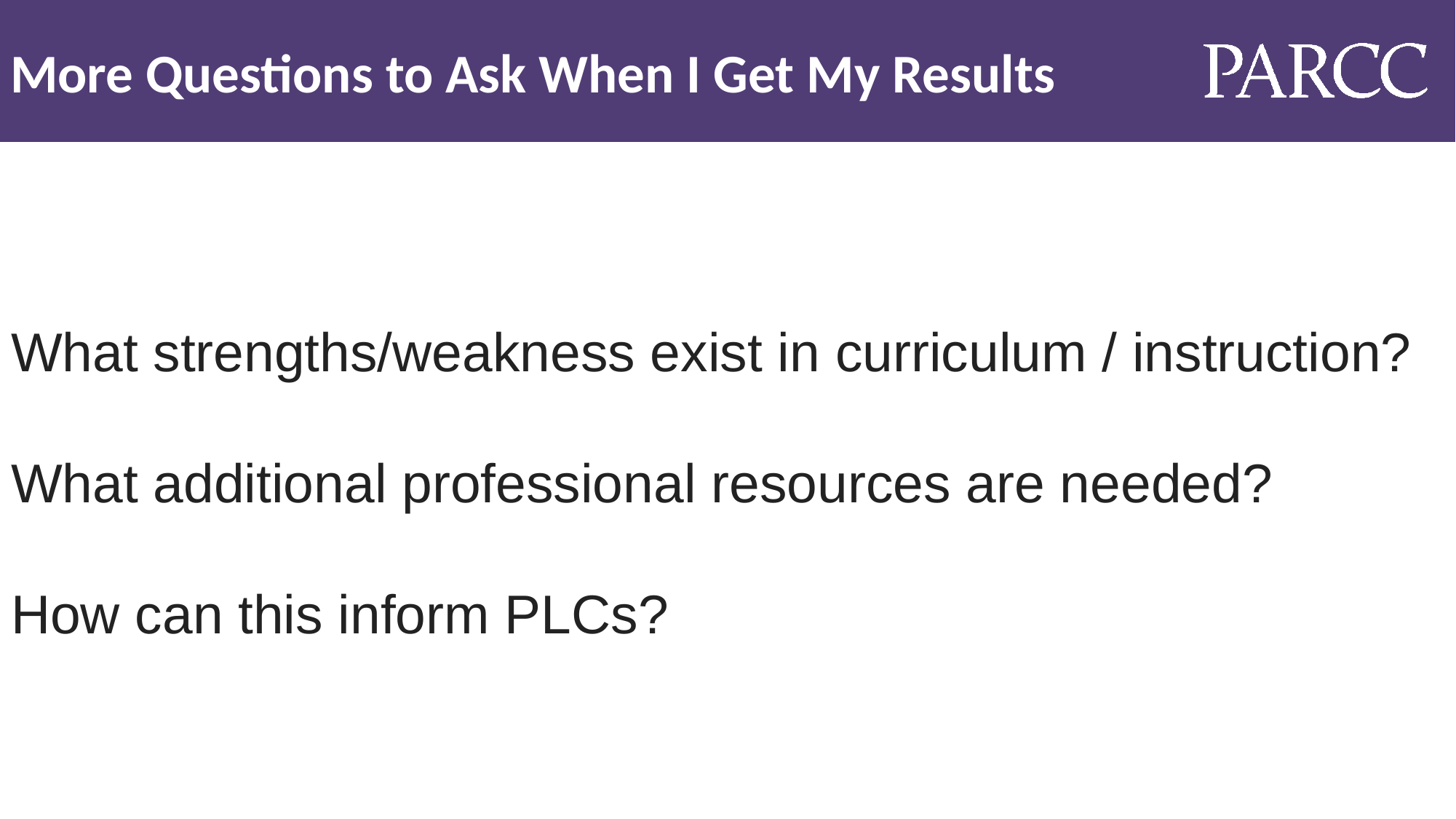

# More Questions to Ask When I Get My Results
What strengths/weakness exist in curriculum / instruction?

What additional professional resources are needed?

How can this inform PLCs?